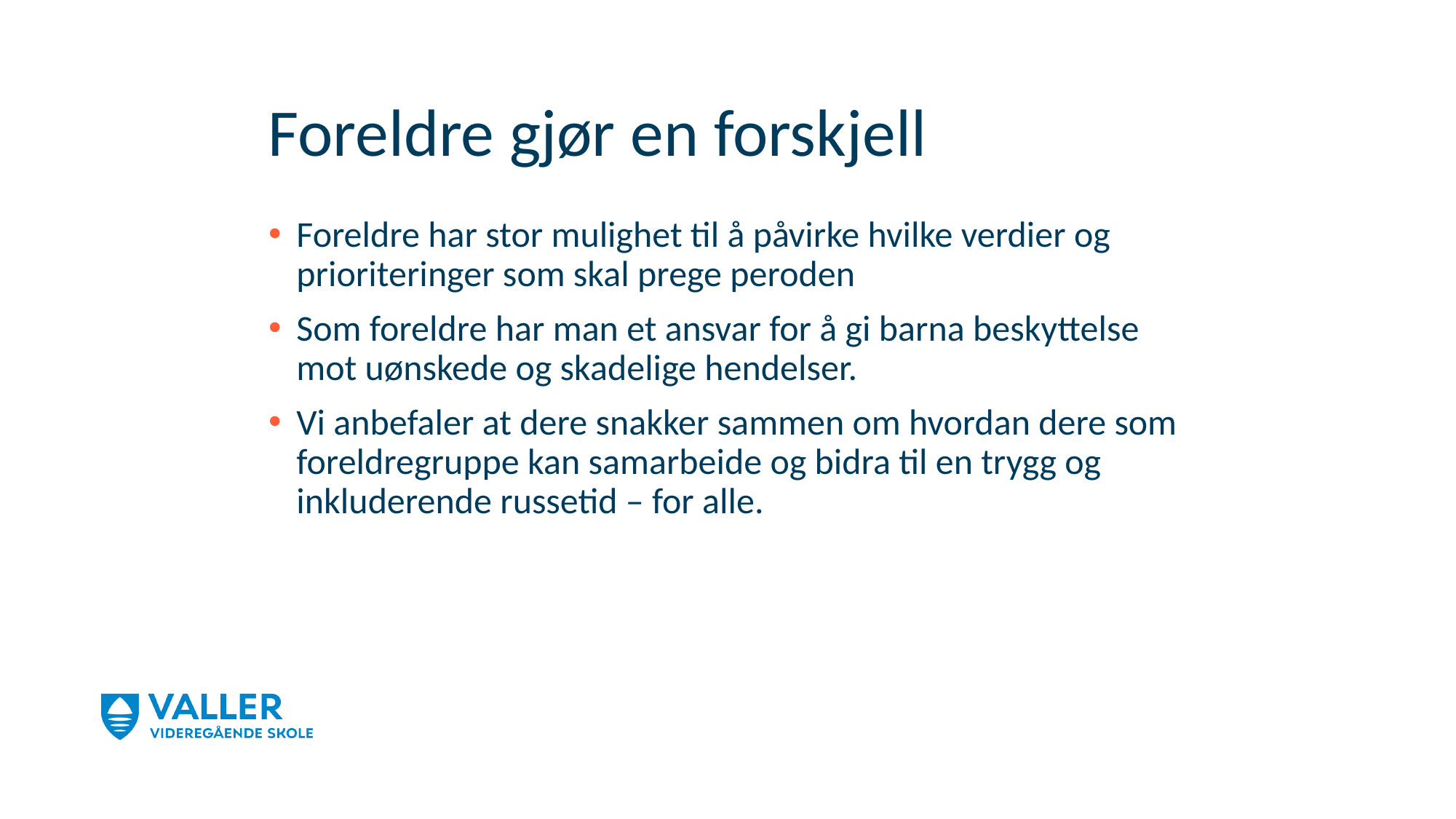

# Foreldre gjør en forskjell

Foreldre har stor mulighet til å påvirke hvilke verdier og prioriteringer som skal prege peroden
Som foreldre har man et ansvar for å gi barna beskyttelse mot uønskede og skadelige hendelser.
Vi anbefaler at dere snakker sammen om hvordan dere som foreldregruppe kan samarbeide og bidra til en trygg og inkluderende russetid – for alle.

Videregående skole